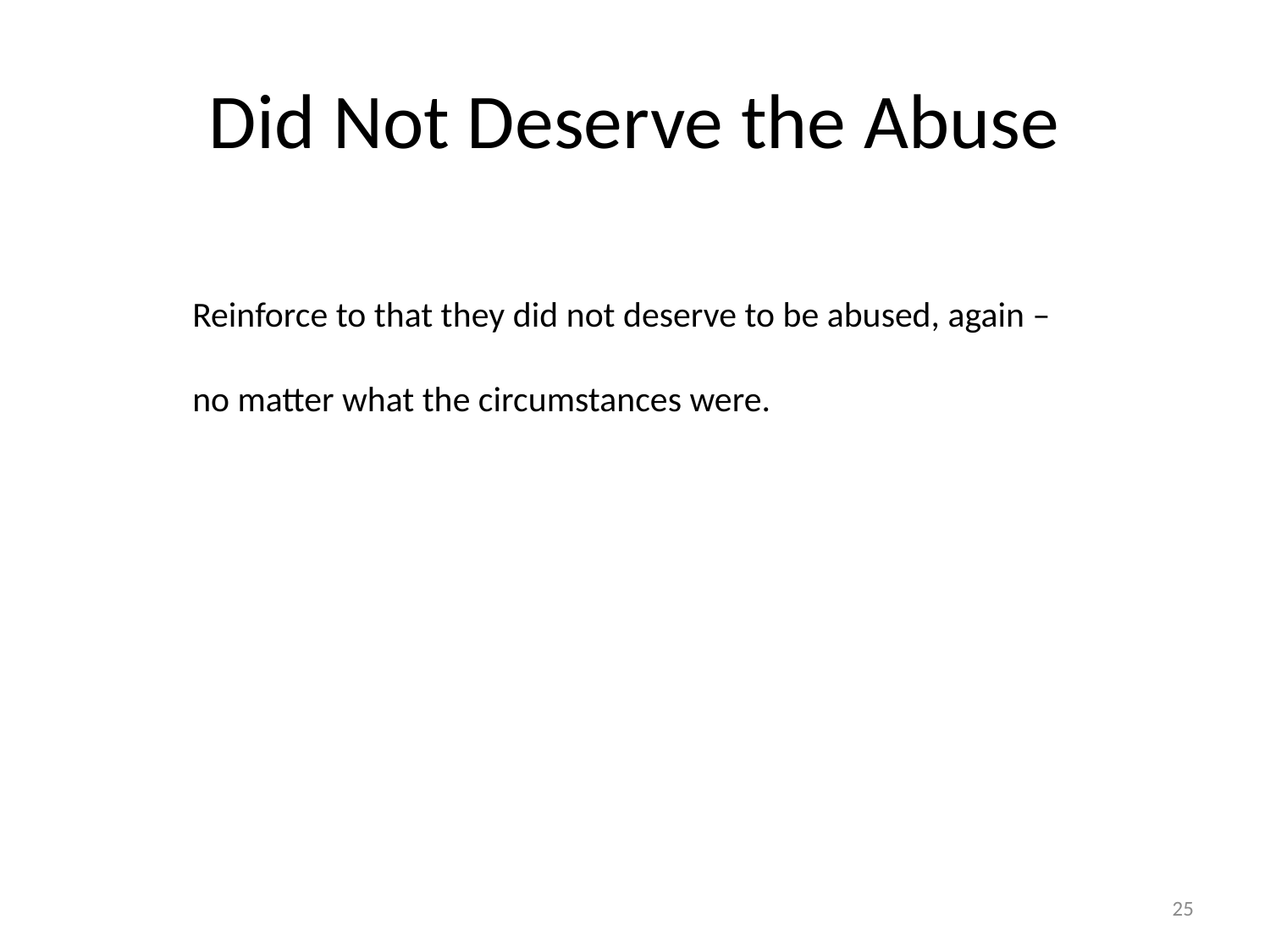

# Did Not Deserve the Abuse
Reinforce to that they did not deserve to be abused, again – no matter what the circumstances were.

25